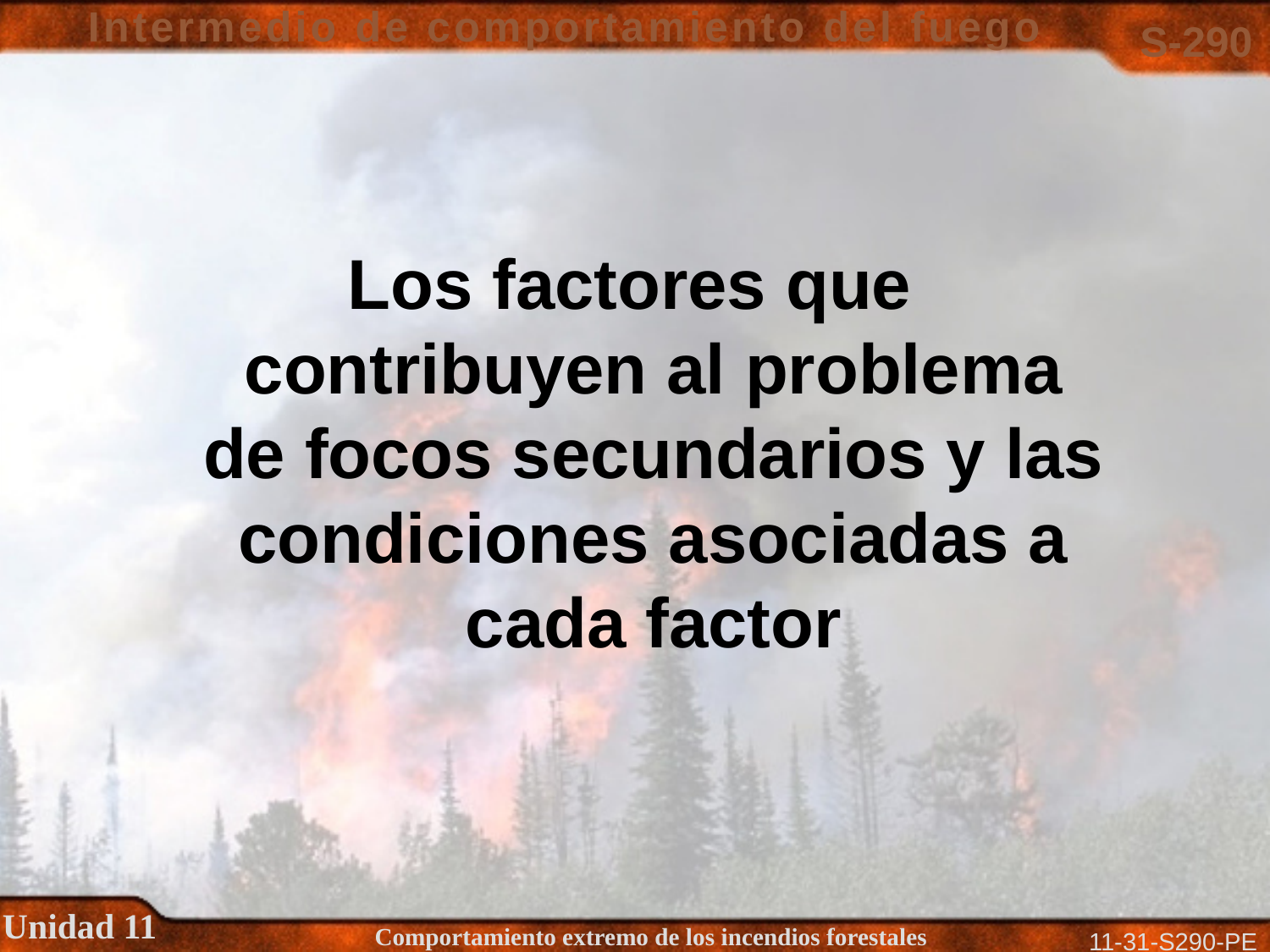

Los factores que contribuyen al problema de focos secundarios y las condiciones asociadas a cada factor